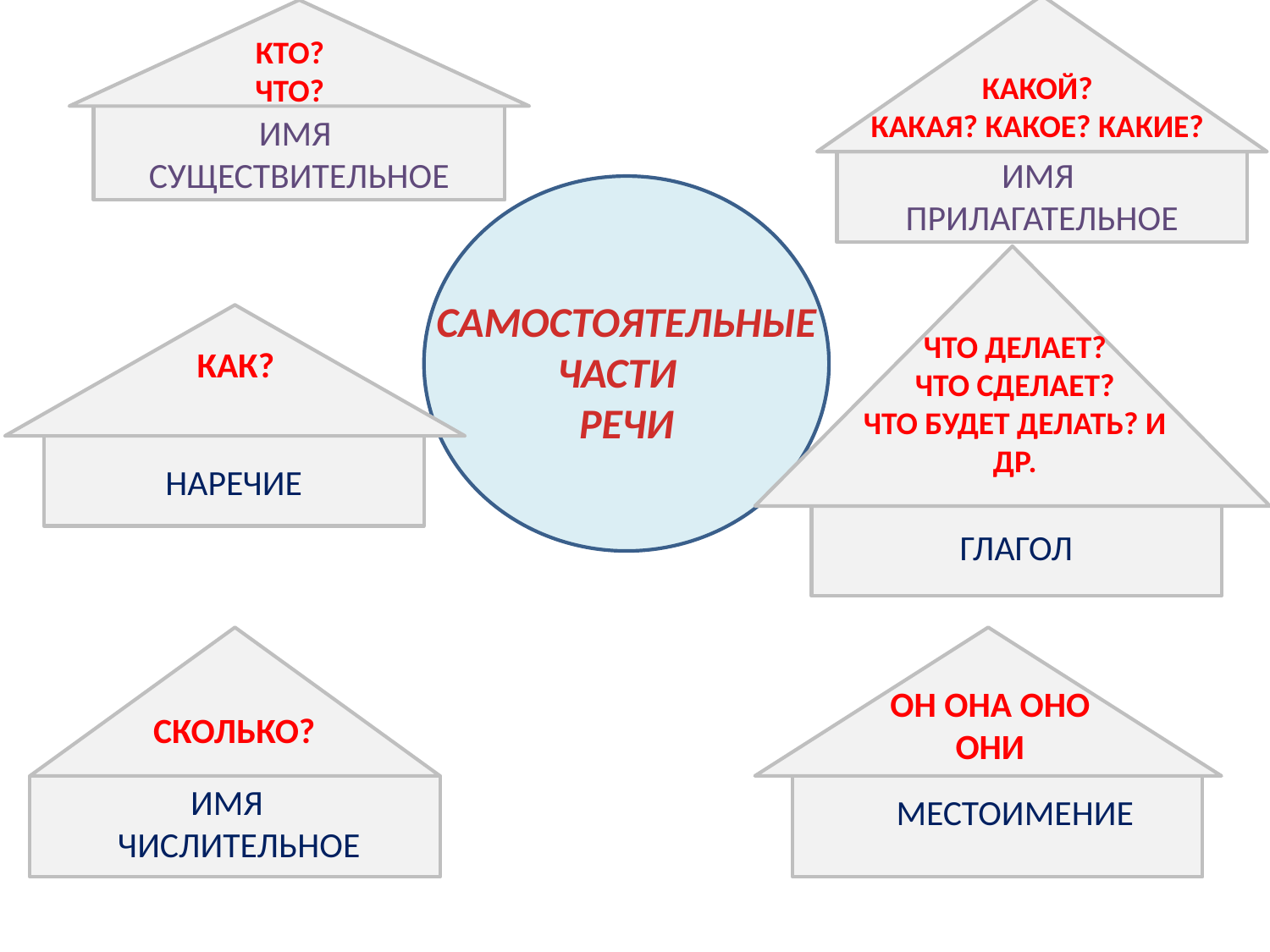

КТО?
ЧТО?
КАКОЙ?
КАКАЯ? КАКОЕ? КАКИЕ?
ИМЯ
СУЩЕСТВИТЕЛЬНОЕ

ИМЯ
ПРИЛАГАТЕЛЬНОЕ

САМОСТОЯТЕЛЬНЫЕ
ЧАСТИ
РЕЧИ

ЧТО ДЕЛАЕТ?
ЧТО СДЕЛАЕТ?
ЧТО БУДЕТ ДЕЛАТЬ? И ДР.
КАК?

НАРЕЧИЕ

ГЛАГОЛ

ОН ОНА ОНО
ОНИ
СКОЛЬКО?

ИМЯ
 ЧИСЛИТЕЛЬНОЕ

МЕСТОИМЕНИЕ